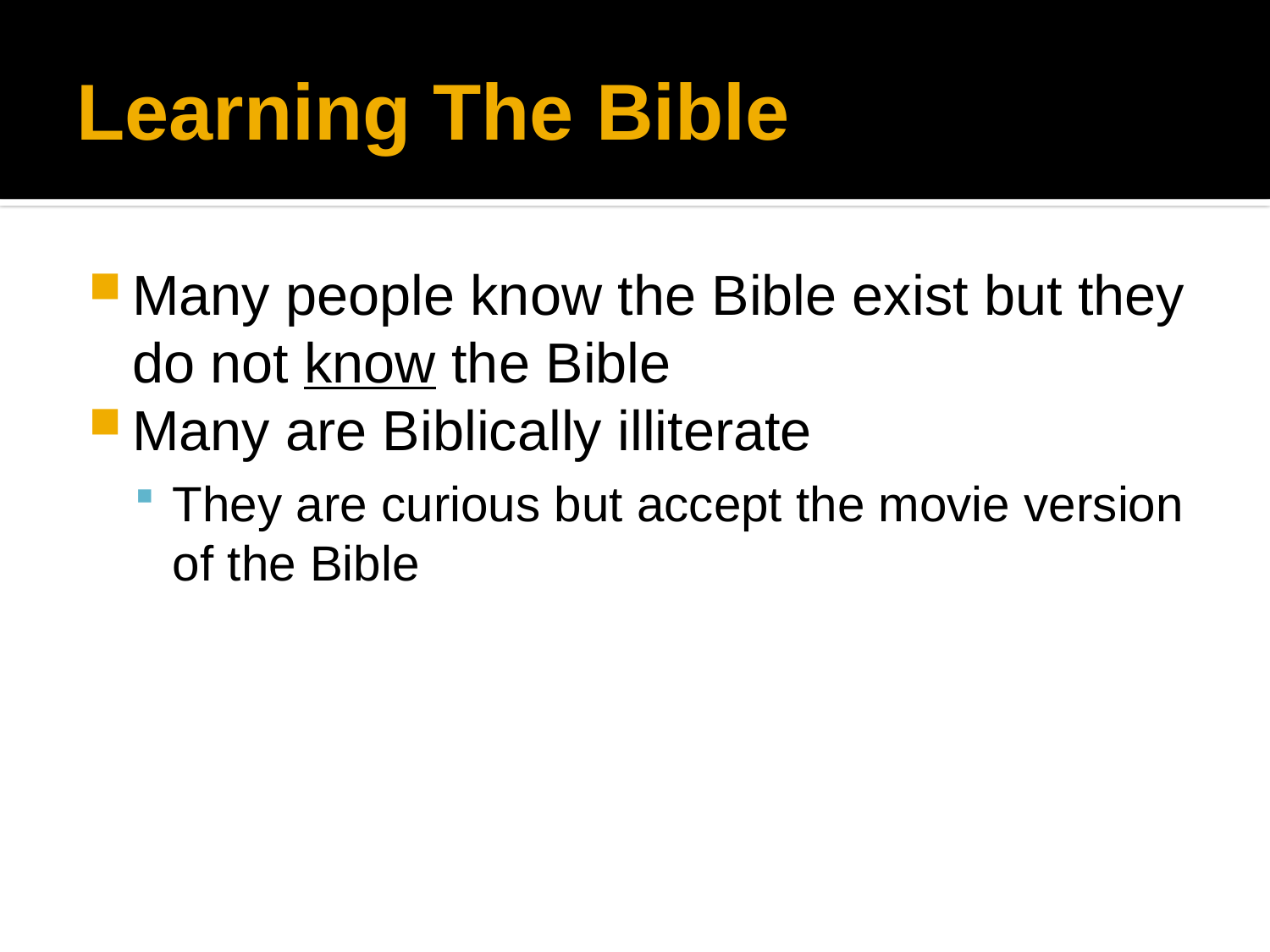

# Learning The Bible
Many people know the Bible exist but they do not know the Bible
Many are Biblically illiterate
They are curious but accept the movie version of the Bible